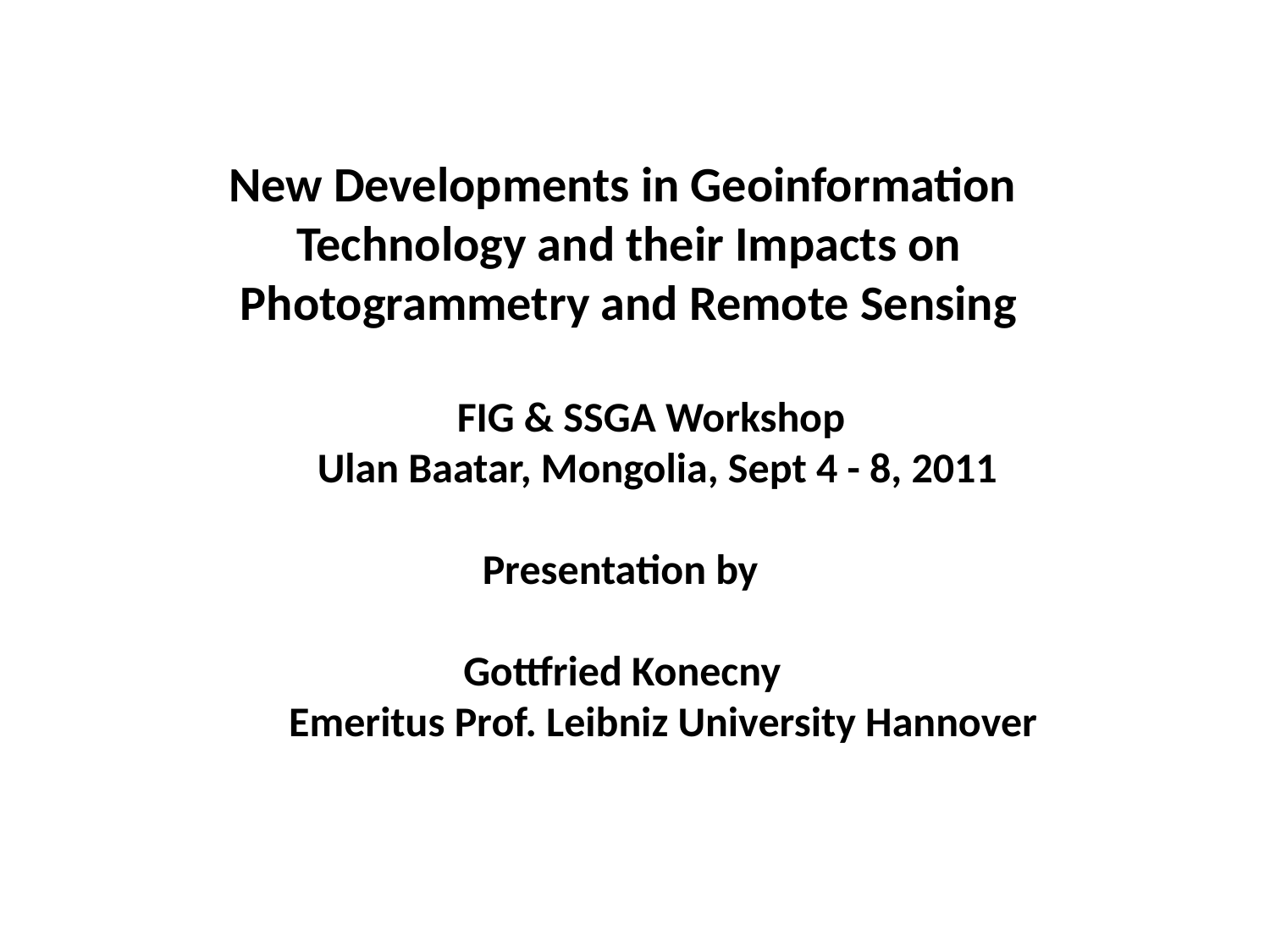

New Developments in Geoinformation
            Technology and their Impacts on
       Photogrammetry and Remote Sensing

                               FIG & SSGA Workshop
	   Ulan Baatar, Mongolia, Sept 4 - 8, 2011

		       Presentation by

		     Gottfried Konecny
	Emeritus Prof. Leibniz University Hannover